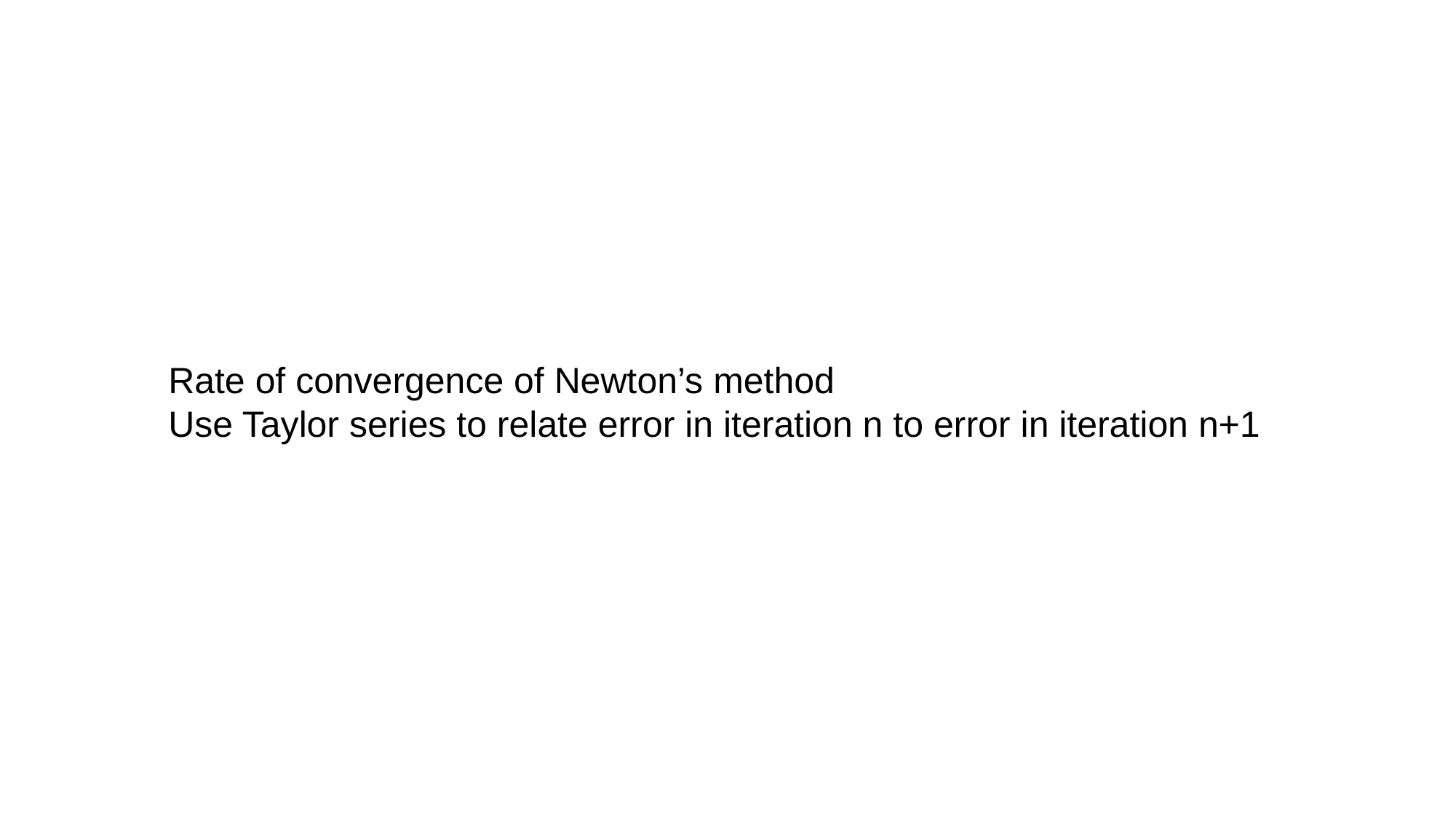

Rate of convergence of Newton’s method
Use Taylor series to relate error in iteration n to error in iteration n+1